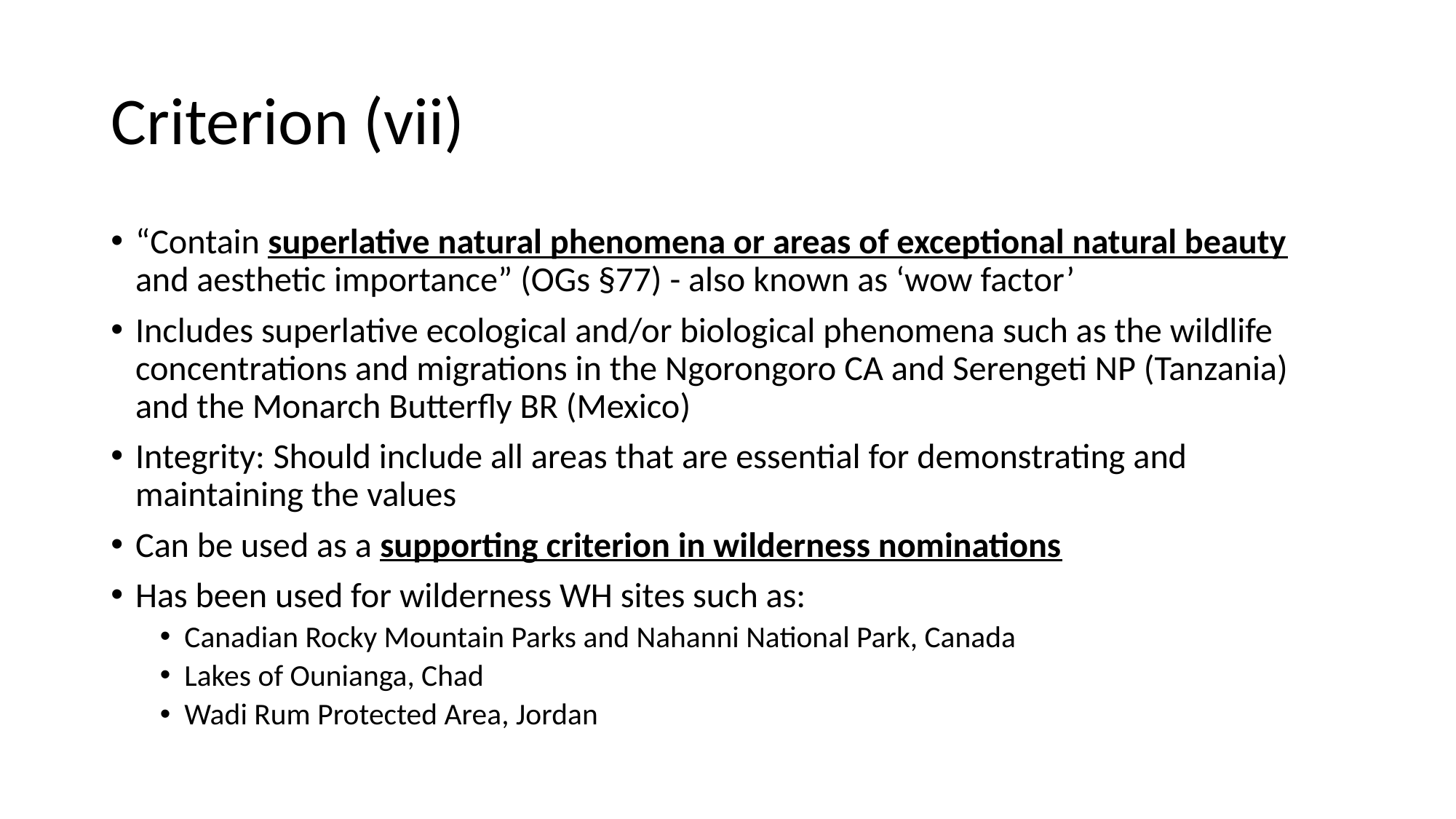

# Criterion (vii)
“Contain superlative natural phenomena or areas of exceptional natural beauty and aesthetic importance” (OGs §77) - also known as ‘wow factor’
Includes superlative ecological and/or biological phenomena such as the wildlife concentrations and migrations in the Ngorongoro CA and Serengeti NP (Tanzania) and the Monarch Butterfly BR (Mexico)
Integrity: Should include all areas that are essential for demonstrating and maintaining the values
Can be used as a supporting criterion in wilderness nominations
Has been used for wilderness WH sites such as:
Canadian Rocky Mountain Parks and Nahanni National Park, Canada
Lakes of Ounianga, Chad
Wadi Rum Protected Area, Jordan